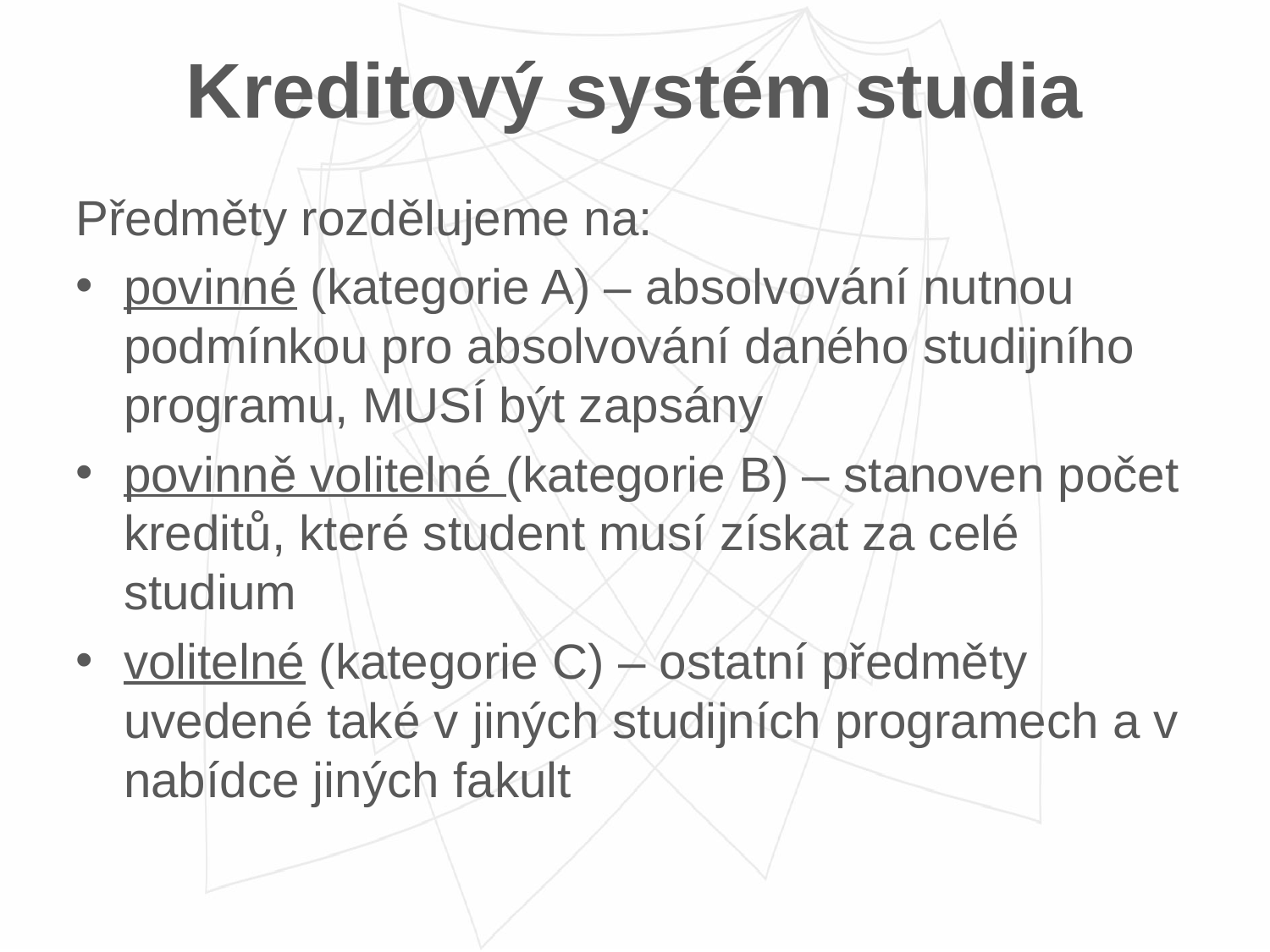

# Kreditový systém studia
Předměty rozdělujeme na:
povinné (kategorie A) – absolvování nutnou podmínkou pro absolvování daného studijního programu, MUSÍ být zapsány
povinně volitelné (kategorie B) – stanoven počet kreditů, které student musí získat za celé studium
volitelné (kategorie C) – ostatní předměty uvedené také v jiných studijních programech a v nabídce jiných fakult